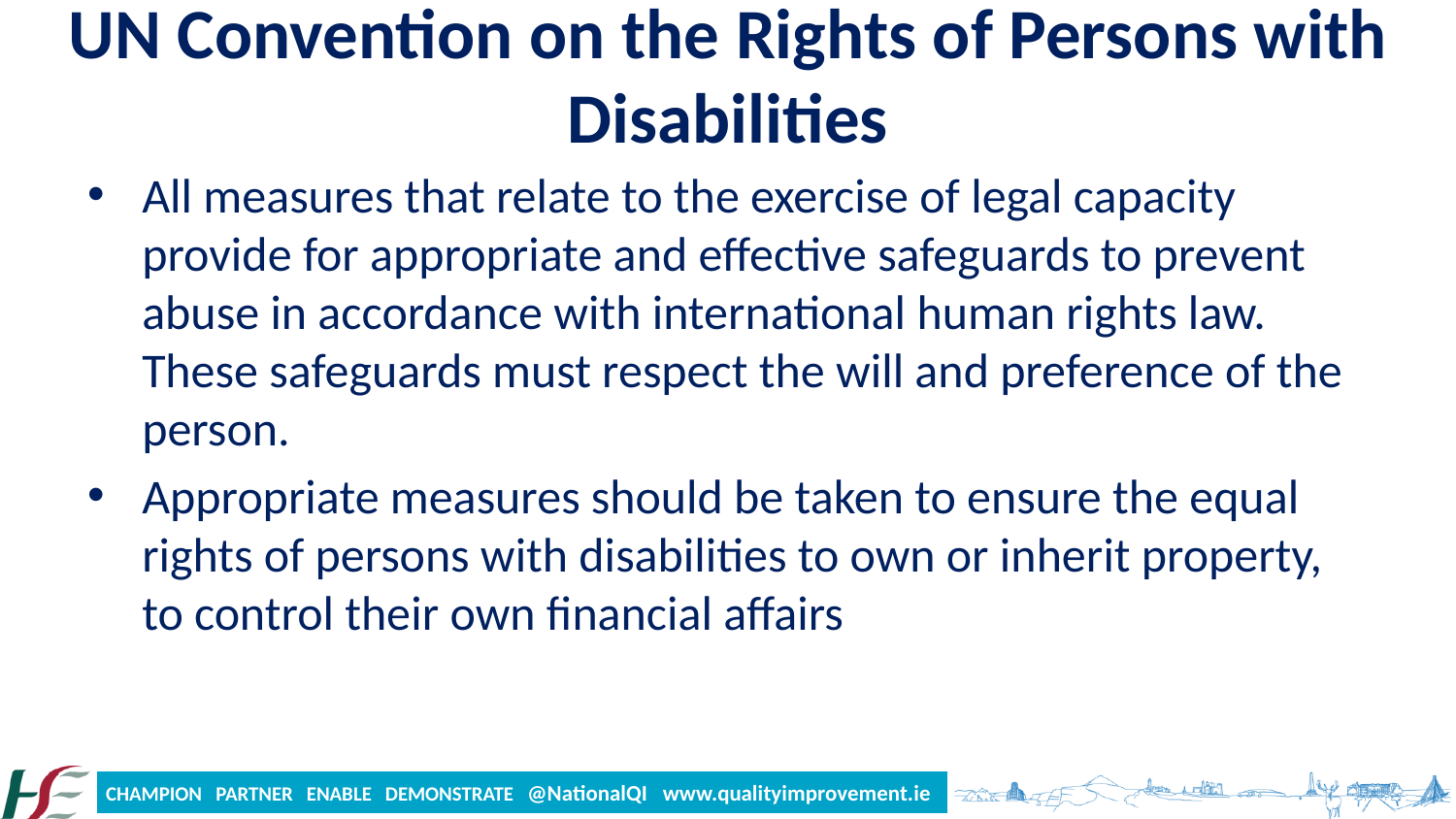

# UN Convention on the Rights of Persons with Disabilities
All measures that relate to the exercise of legal capacity provide for appropriate and effective safeguards to prevent abuse in accordance with international human rights law. These safeguards must respect the will and preference of the person.
Appropriate measures should be taken to ensure the equal rights of persons with disabilities to own or inherit property, to control their own financial affairs